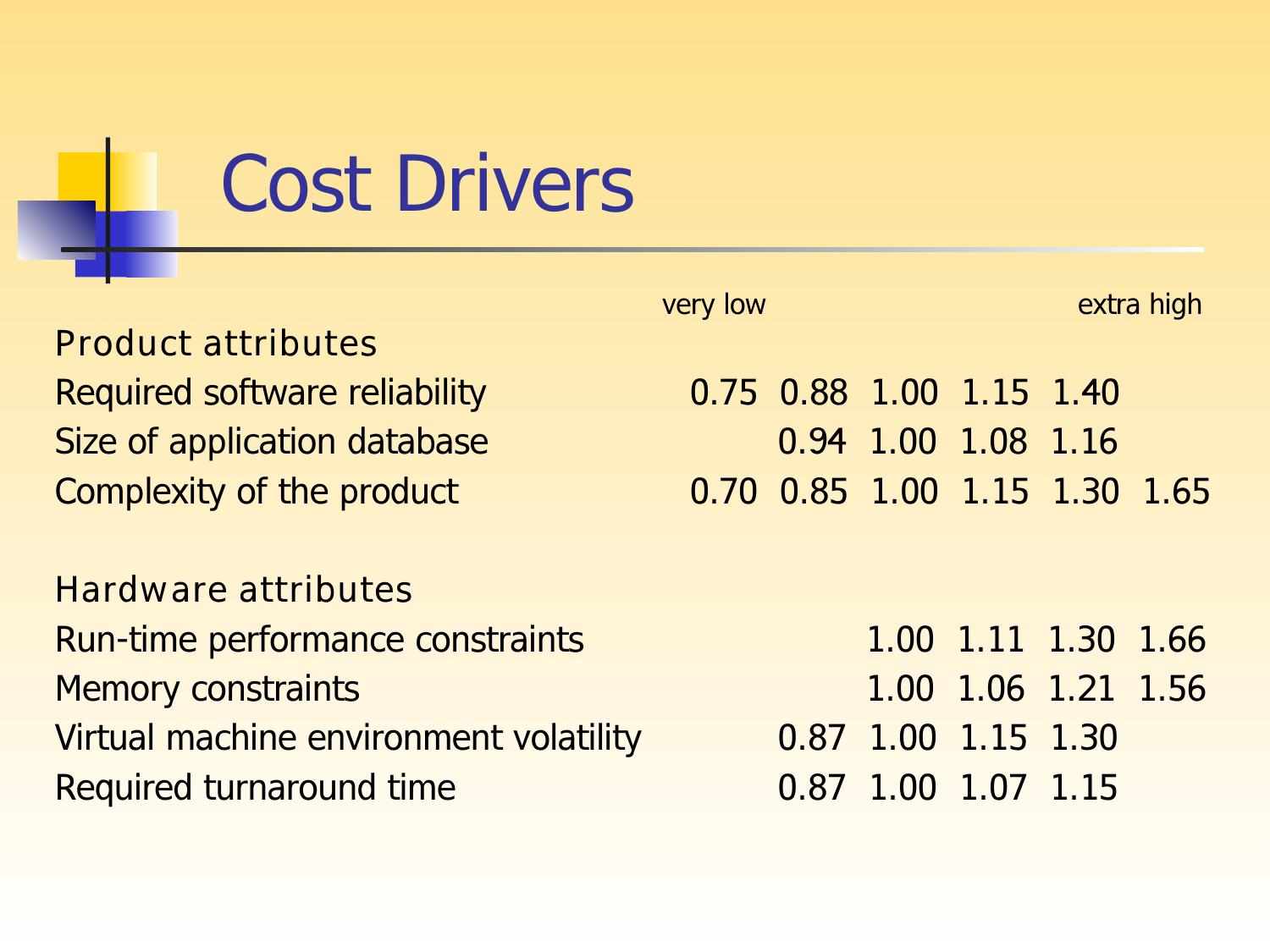

# Cost Drivers
                                                                      very low                                    extra high
Product attributes
Required software reliability 		0.75  0.88  1.00  1.15  1.40
Size of application database		        0.94  1.00  1.08  1.16
Complexity of the product 		0.70  0.85  1.00  1.15  1.30  1.65

Hardware attributes
Run-time performance constraints 	                1.00  1.11  1.30  1.66
Memory constraints 			                1.00  1.06  1.21  1.56
Virtual machine environment volatility	        0.87  1.00  1.15  1.30
Required turnaround time 		        0.87  1.00  1.07  1.15